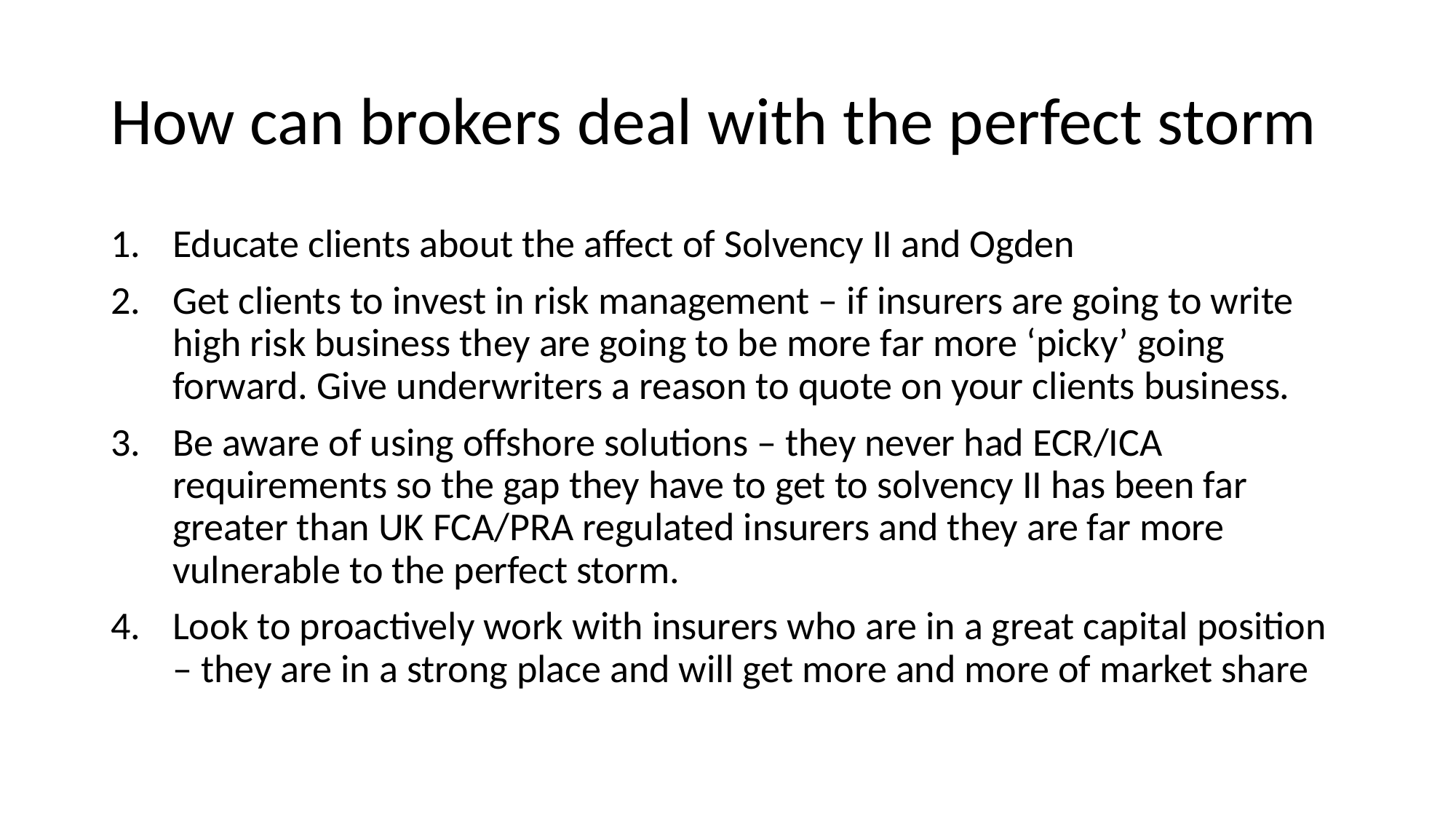

# How can brokers deal with the perfect storm
Educate clients about the affect of Solvency II and Ogden
Get clients to invest in risk management – if insurers are going to write high risk business they are going to be more far more ‘picky’ going forward. Give underwriters a reason to quote on your clients business.
Be aware of using offshore solutions – they never had ECR/ICA requirements so the gap they have to get to solvency II has been far greater than UK FCA/PRA regulated insurers and they are far more vulnerable to the perfect storm.
Look to proactively work with insurers who are in a great capital position – they are in a strong place and will get more and more of market share